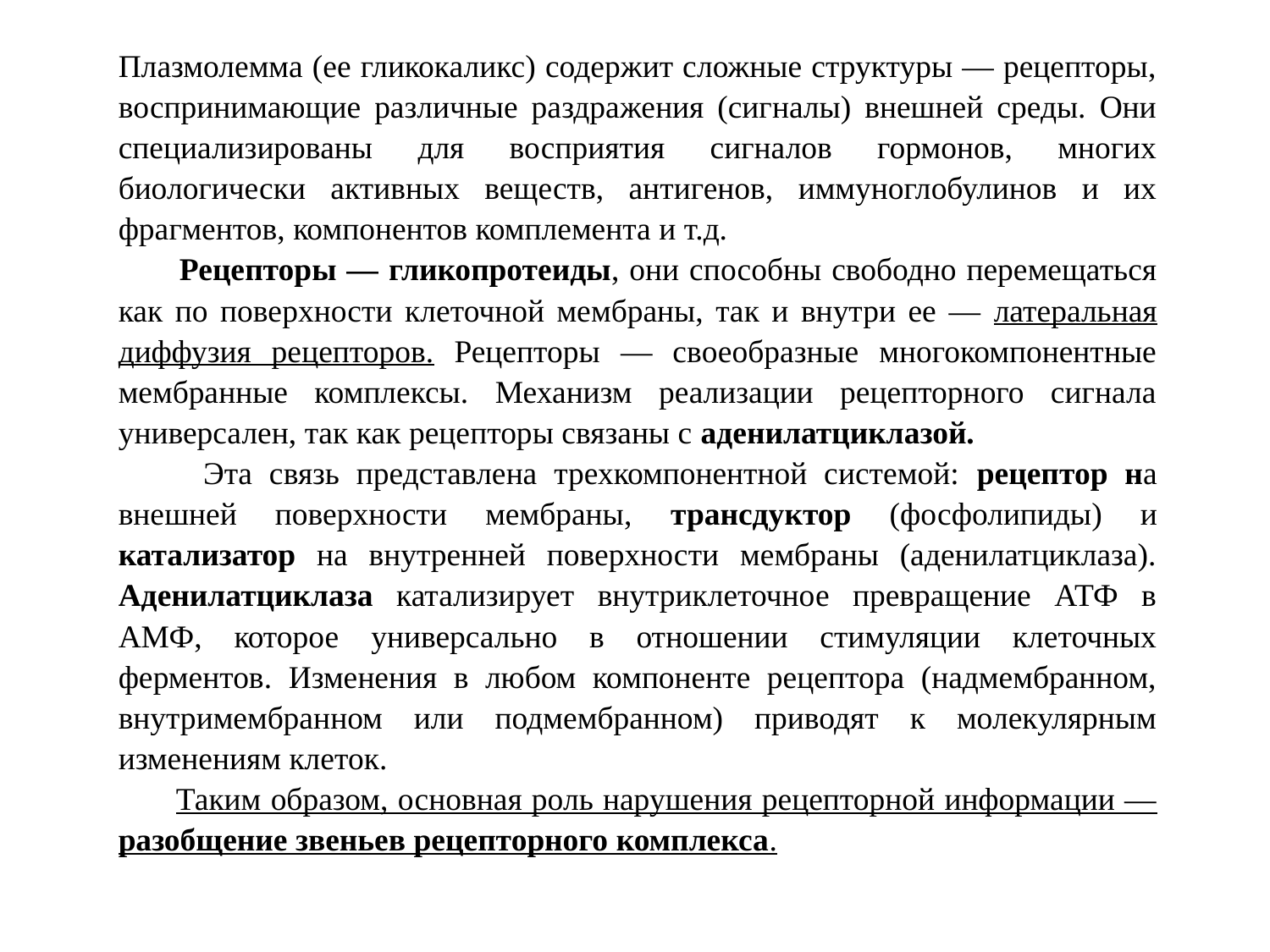

Плазмолемма (ее гликокаликс) содержит сложные структуры — рецепторы, воспринимающие различные раздражения (сигналы) внешней среды. Они специализированы для восприятия сигналов гормонов, многих биологически активных веществ, антигенов, иммуноглобулинов и их фрагментов, компонентов комплемента и т.д.
      Рецепторы — гликопротеиды, они способны свободно перемещаться как по поверхности клеточной мембраны, так и внутри ее — латеральная диффузия рецепторов. Рецепторы — своеобразные многокомпонентные мембранные комплексы. Механизм реализации рецепторного сигнала универсален, так как рецепторы связаны с аденилатциклазой.
     Эта связь представлена трехкомпонентной системой: рецептор на внешней поверхности мембраны, трансдуктор (фосфолипиды) и катализатор на внутренней поверхности мембраны (аденилатциклаза). Аденилатциклаза катализирует внутриклеточное превращение АТФ в АМФ, которое универсально в отношении стимуляции клеточных ферментов. Изменения в любом компоненте рецептора (надмембранном, внутримембранном или подмембранном) приводят к молекулярным изменениям клеток.
      Таким образом, основная роль нарушения рецепторной информации — разобщение звеньев рецепторного комплекса.